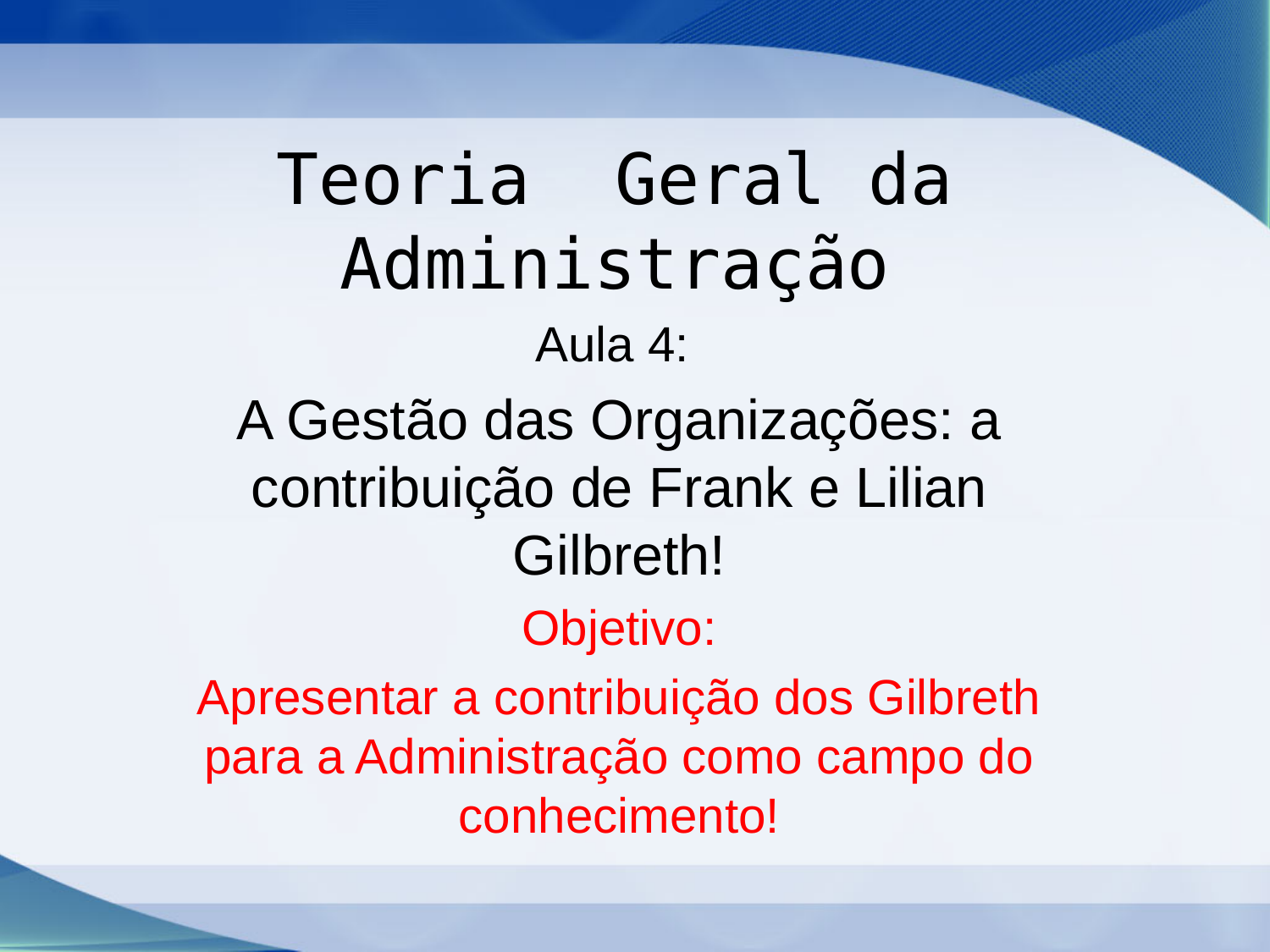

# Teoria  Geral da Administração
Aula 4:
A Gestão das Organizações: a contribuição de Frank e Lilian Gilbreth!
Objetivo:
Apresentar a contribuição dos Gilbreth para a Administração como campo do conhecimento!